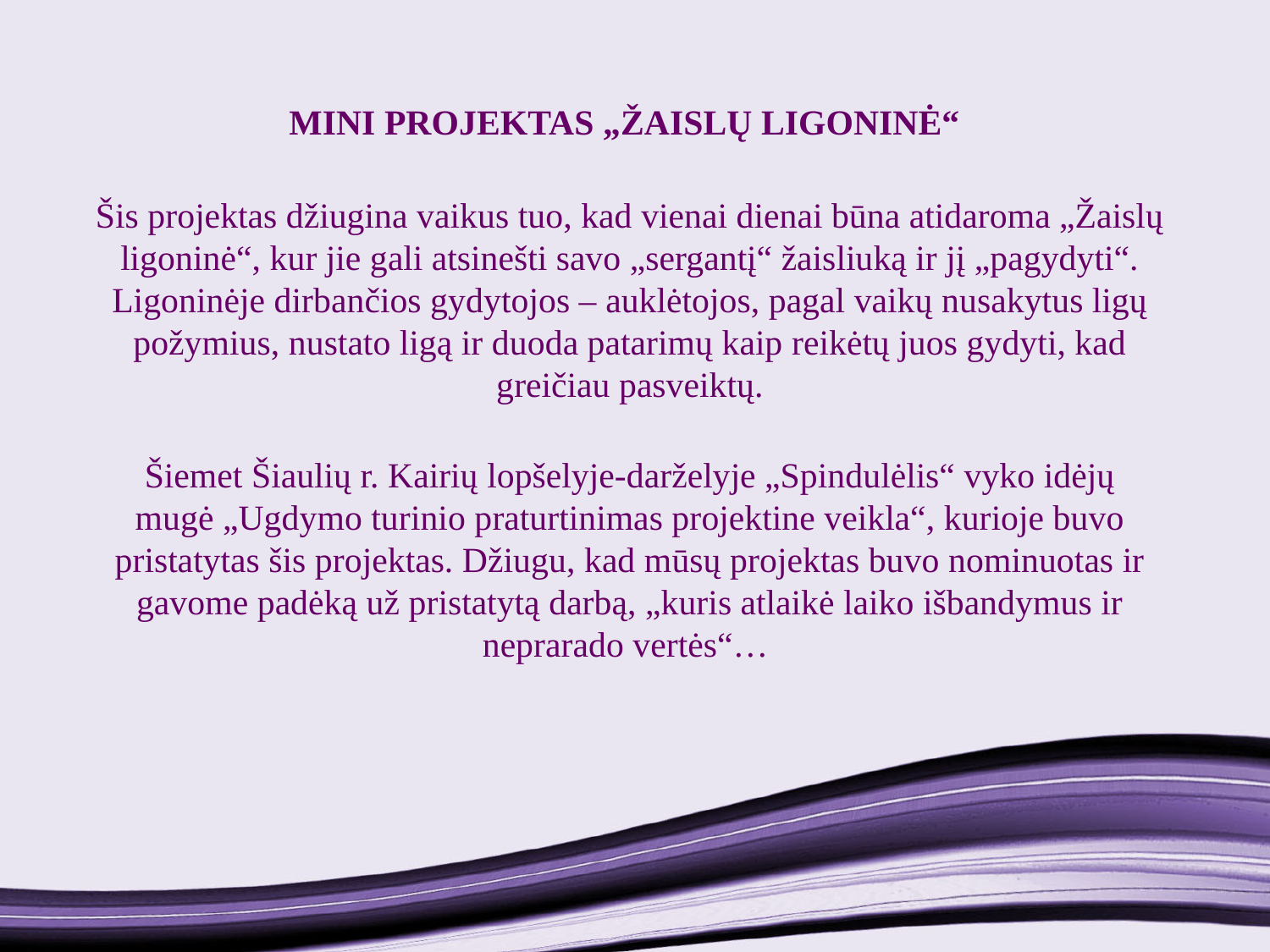

# MINI PROJEKTAS „ŽAISLŲ LIGONINĖ“
Šis projektas džiugina vaikus tuo, kad vienai dienai būna atidaroma „Žaislų ligoninė“, kur jie gali atsinešti savo „sergantį“ žaisliuką ir jį „pagydyti“. Ligoninėje dirbančios gydytojos – auklėtojos, pagal vaikų nusakytus ligų požymius, nustato ligą ir duoda patarimų kaip reikėtų juos gydyti, kad greičiau pasveiktų.
Šiemet Šiaulių r. Kairių lopšelyje-darželyje „Spindulėlis“ vyko idėjų mugė „Ugdymo turinio praturtinimas projektine veikla“, kurioje buvo pristatytas šis projektas. Džiugu, kad mūsų projektas buvo nominuotas ir gavome padėką už pristatytą darbą, „kuris atlaikė laiko išbandymus ir neprarado vertės“…